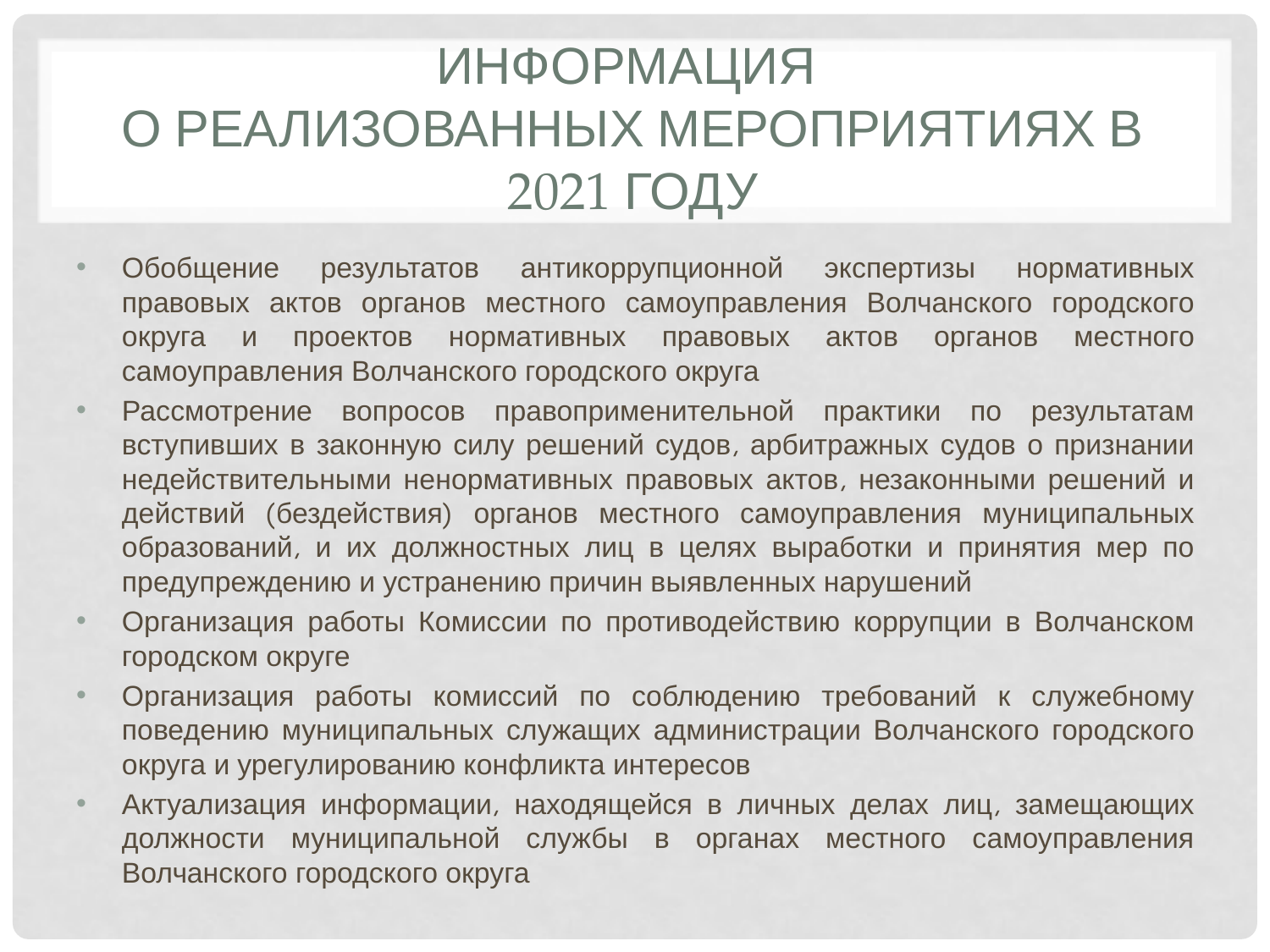

# Информация о реализованных мероприятиях в 2021 году
Обобщение результатов антикоррупционной экспертизы нормативных правовых актов органов местного самоуправления Волчанского городского округа и проектов нормативных правовых актов органов местного самоуправления Волчанского городского округа
Рассмотрение вопросов правоприменительной практики по результатам вступивших в законную силу решений судов, арбитражных судов о признании недействительными ненормативных правовых актов, незаконными решений и действий (бездействия) органов местного самоуправления муниципальных образований, и их должностных лиц в целях выработки и принятия мер по предупреждению и устранению причин выявленных нарушений
Организация работы Комиссии по противодействию коррупции в Волчанском городском округе
Организация работы комиссий по соблюдению требований к служебному поведению муниципальных служащих администрации Волчанского городского округа и урегулированию конфликта интересов
Актуализация информации, находящейся в личных делах лиц, замещающих должности муниципальной службы в органах местного самоуправления Волчанского городского округа